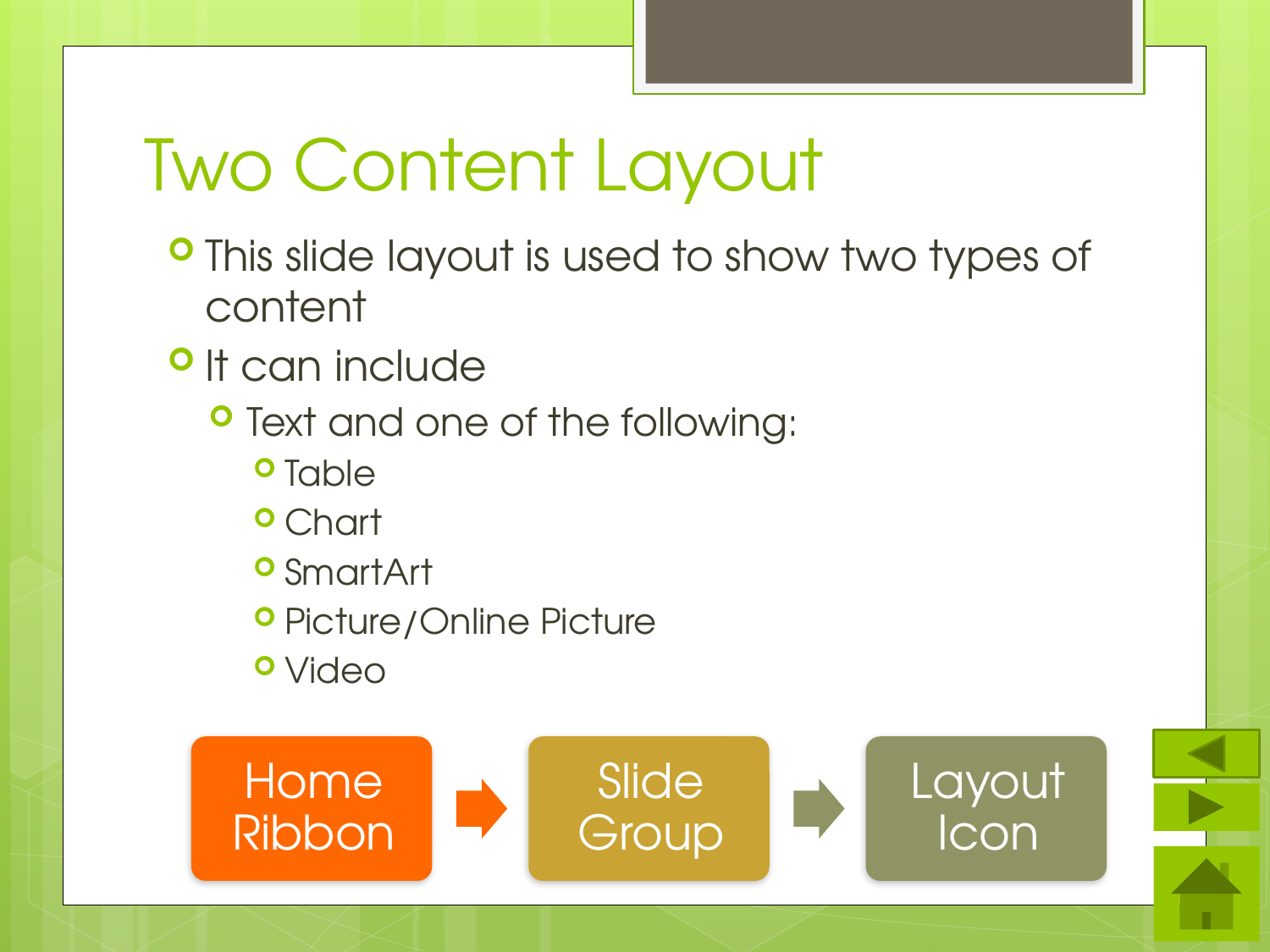

# Two Content Layout
This slide layout is used to show two types of content
It can include
Text and one of the following:
Table
Chart
SmartArt
Picture/Online Picture
Video

Home Ribbon

Slide Group

Layout Icon